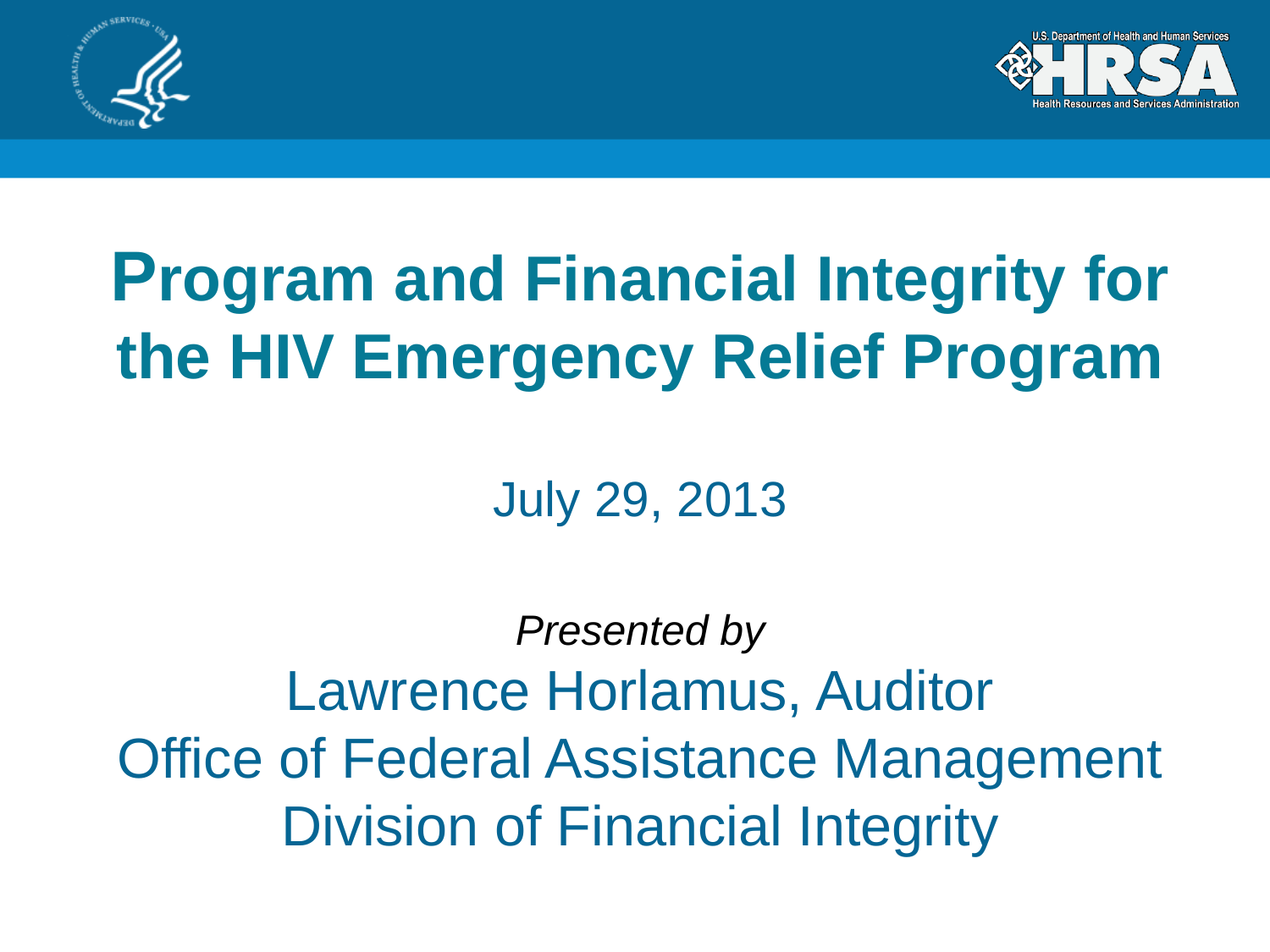

# Program and Financial Integrity for the HIV Emergency Relief Program July 29, 2013 Presented by Lawrence Horlamus, Auditor Office of Federal Assistance Management Division of Financial Integrity